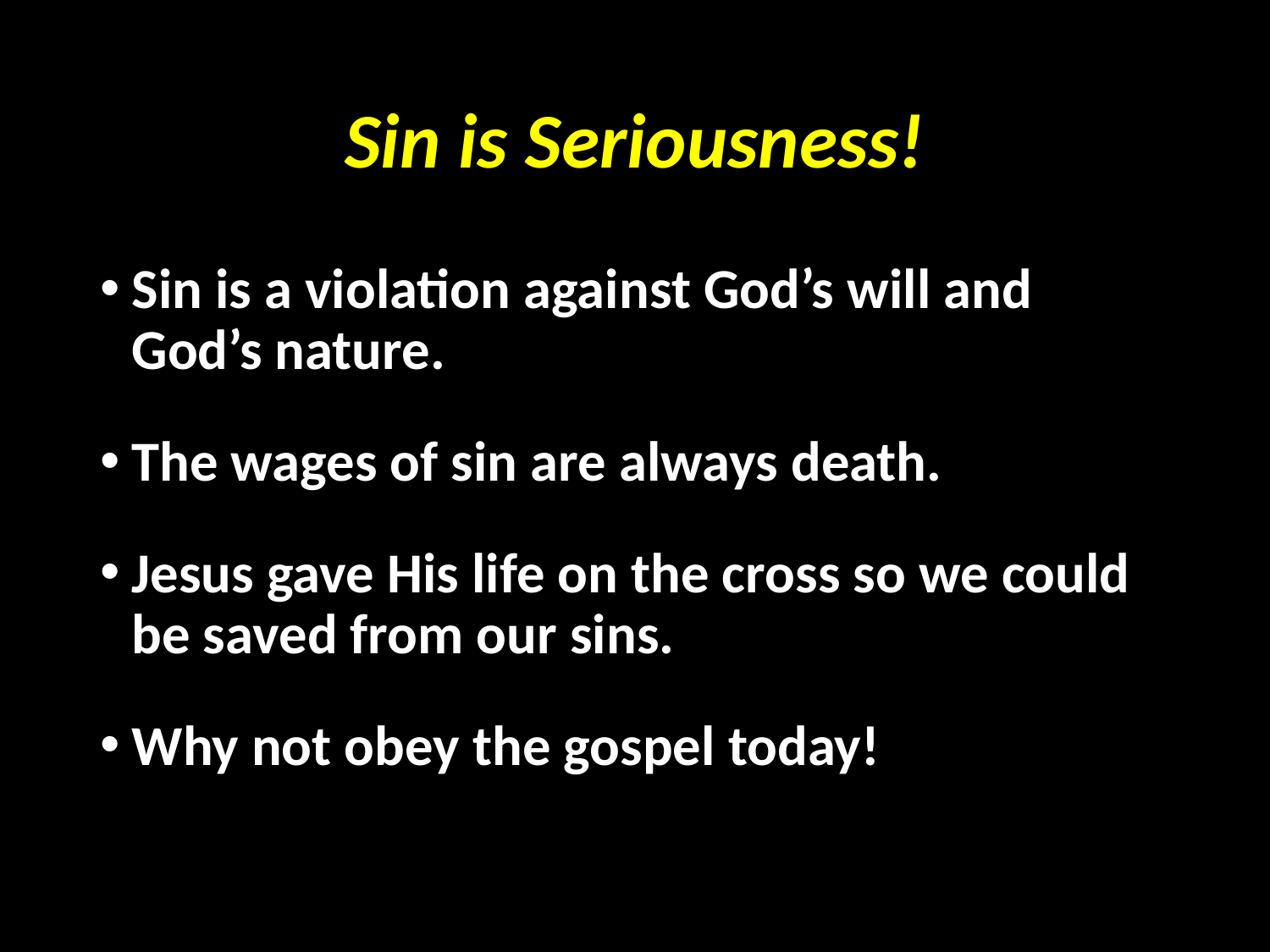

# Sin is Seriousness!
Sin is a violation against God’s will and God’s nature.

The wages of sin are always death.

Jesus gave His life on the cross so we could be saved from our sins.

Why not obey the gospel today!